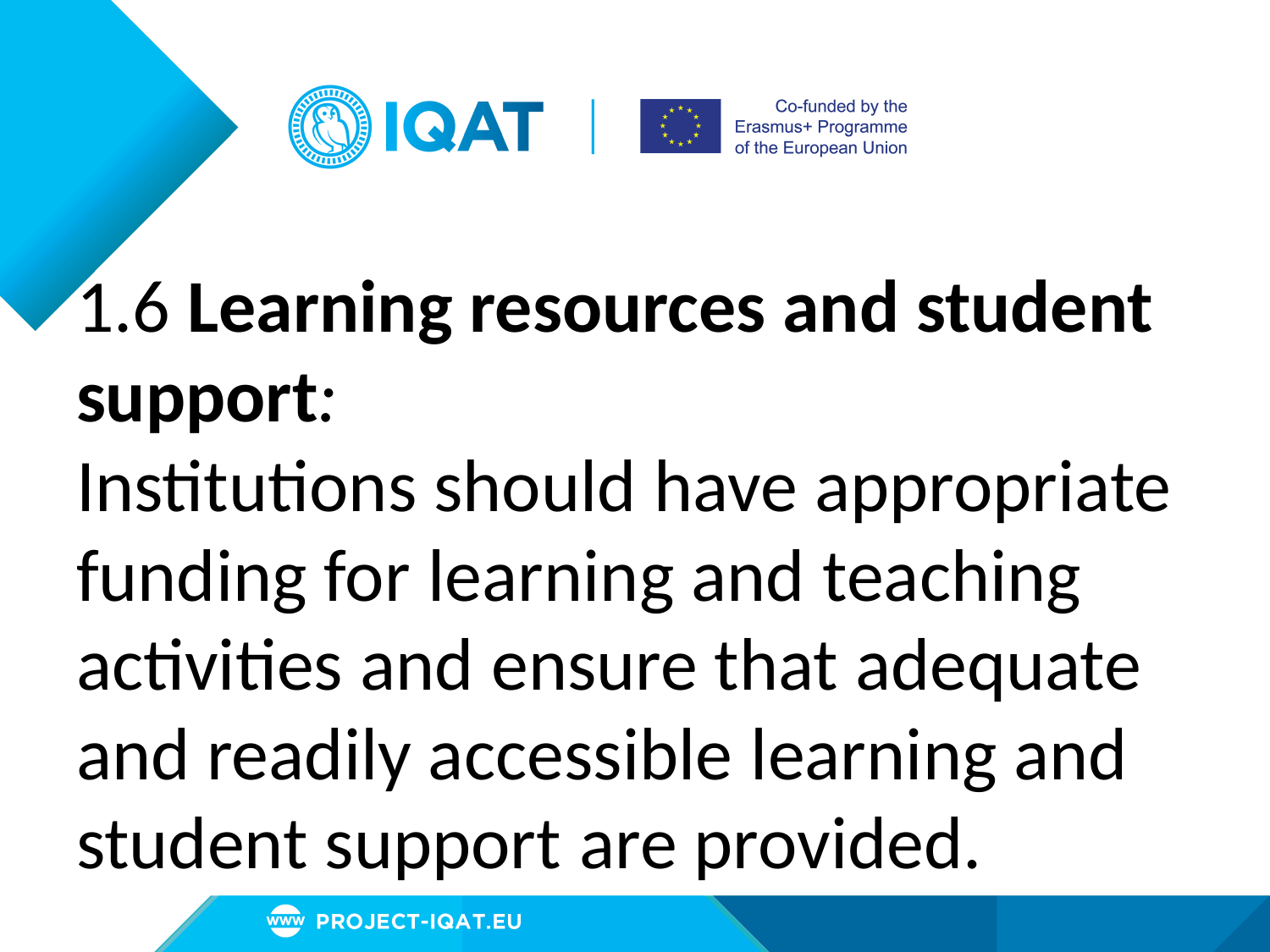

# 1.6 Learning resources and student support: Institutions should have appropriate funding for learning and teaching activities and ensure that adequate and readily accessible learning and student support are provided.